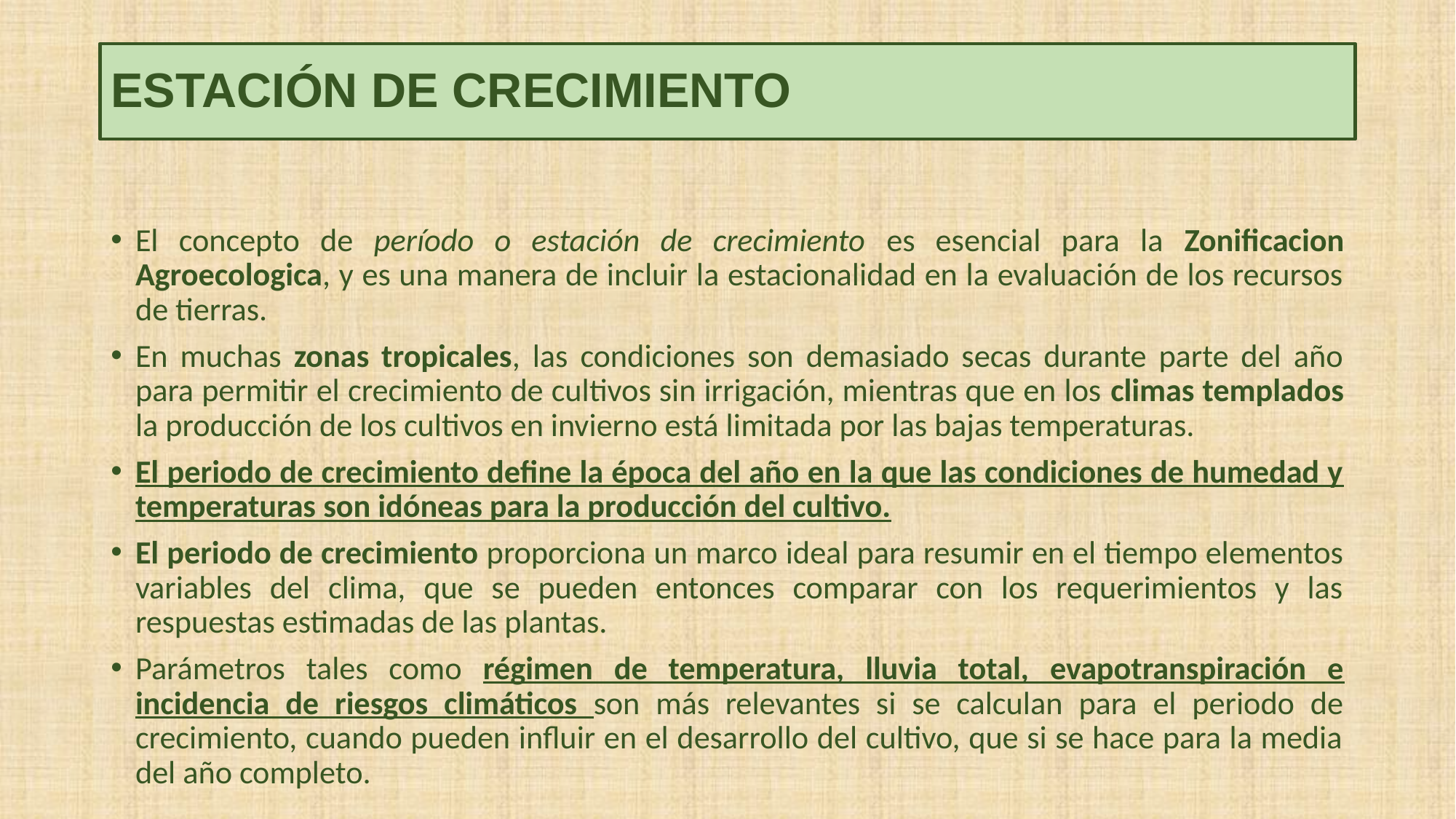

# ESTACIÓN DE CRECIMIENTO
El concepto de período o estación de crecimiento es esencial para la Zonificacion Agroecologica, y es una manera de incluir la estacionalidad en la evaluación de los recursos de tierras.
En muchas zonas tropicales, las condiciones son demasiado secas durante parte del año para permitir el crecimiento de cultivos sin irrigación, mientras que en los climas templados la producción de los cultivos en invierno está limitada por las bajas temperaturas.
El periodo de crecimiento define la época del año en la que las condiciones de humedad y temperaturas son idóneas para la producción del cultivo.
El periodo de crecimiento proporciona un marco ideal para resumir en el tiempo elementos variables del clima, que se pueden entonces comparar con los requerimientos y las respuestas estimadas de las plantas.
Parámetros tales como régimen de temperatura, lluvia total, evapotranspiración e incidencia de riesgos climáticos son más relevantes si se calculan para el periodo de crecimiento, cuando pueden influir en el desarrollo del cultivo, que si se hace para la media del año completo.